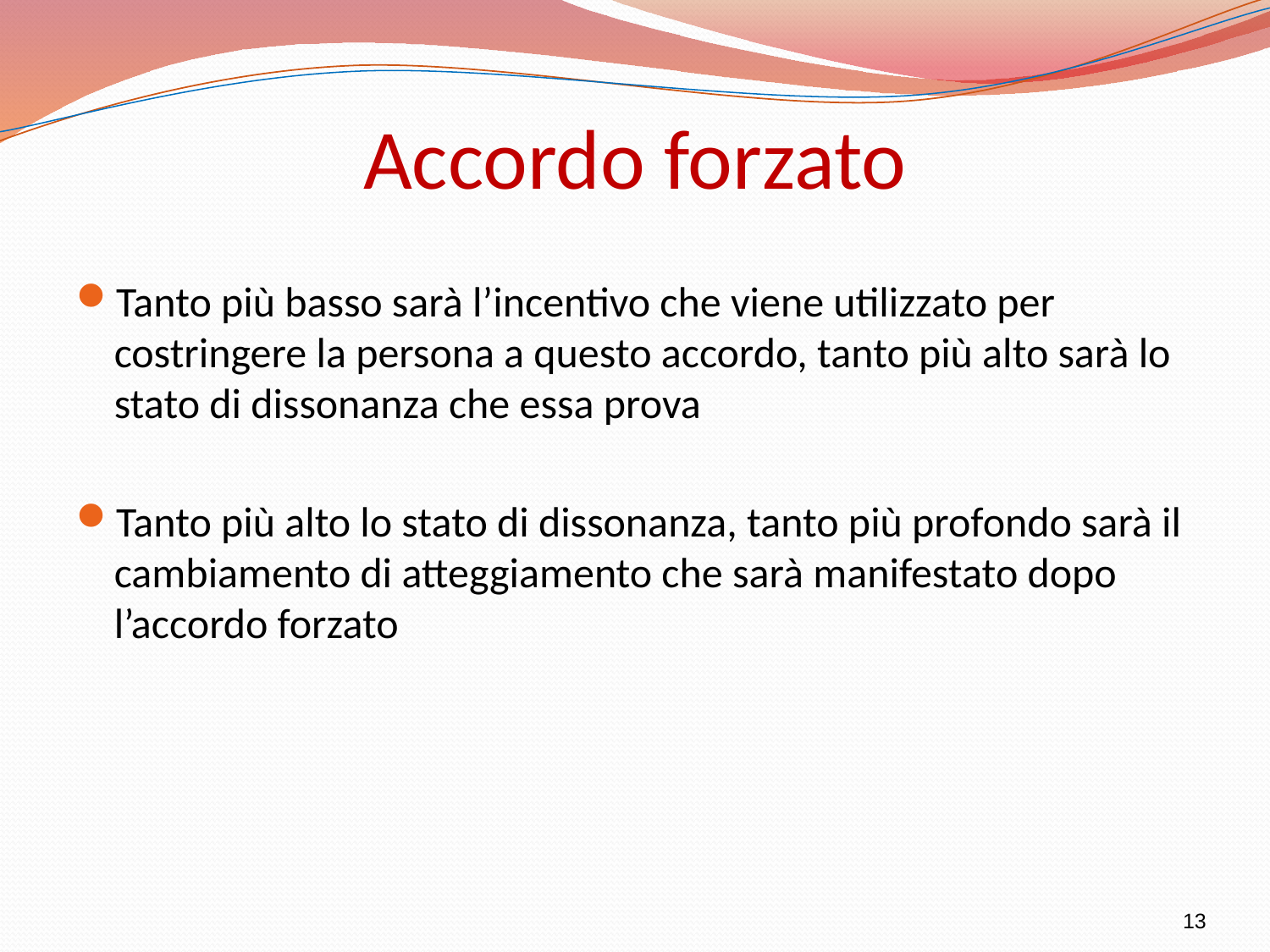

# Accordo forzato
Tanto più basso sarà l’incentivo che viene utilizzato per costringere la persona a questo accordo, tanto più alto sarà lo stato di dissonanza che essa prova

Tanto più alto lo stato di dissonanza, tanto più profondo sarà il cambiamento di atteggiamento che sarà manifestato dopo l’accordo forzato
13